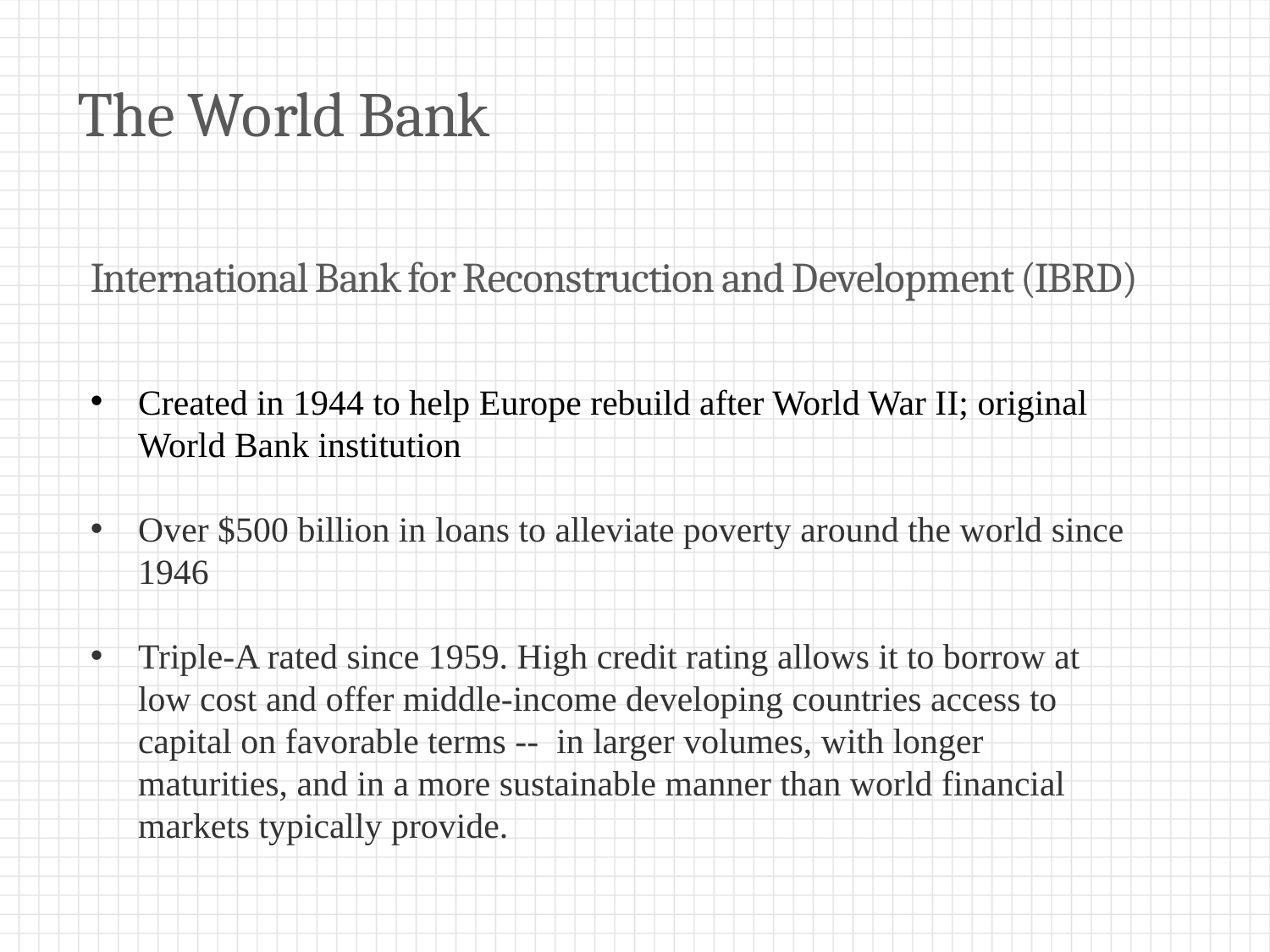

#
The World Bank

International Bank for Reconstruction and Development (IBRD)

Created in 1944 to help Europe rebuild after World War II; original World Bank institution

Over $500 billion in loans to alleviate poverty around the world since 1946

Triple-A rated since 1959. High credit rating allows it to borrow at low cost and offer middle-income developing countries access to capital on favorable terms --  in larger volumes, with longer maturities, and in a more sustainable manner than world financial markets typically provide.